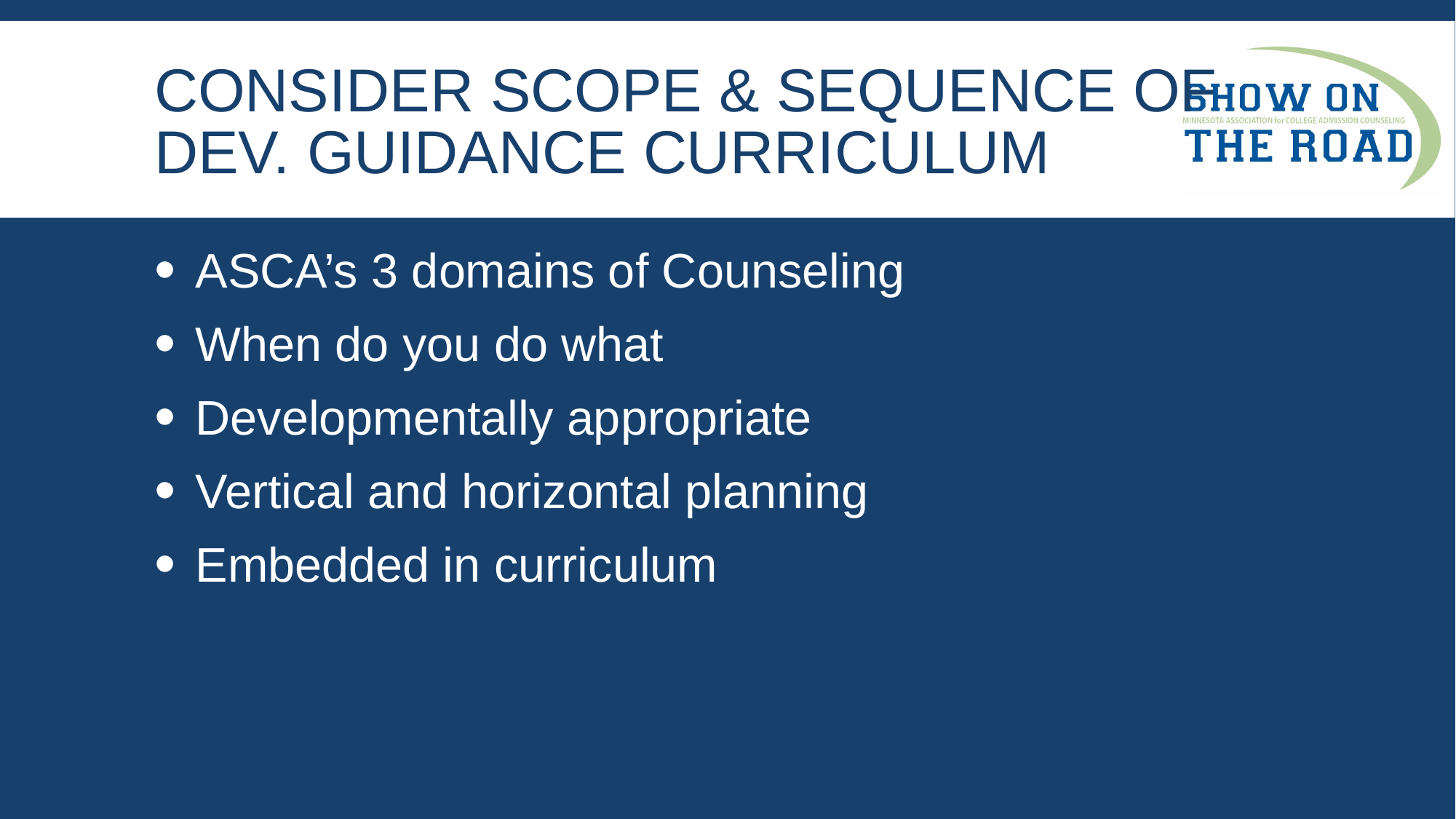

# CONSIDER SCOPE & SEQUENCE OF DEV. GUIDANCE CURRICULUM
ASCA’s 3 domains of Counseling
When do you do what
Developmentally appropriate
Vertical and horizontal planning
Embedded in curriculum